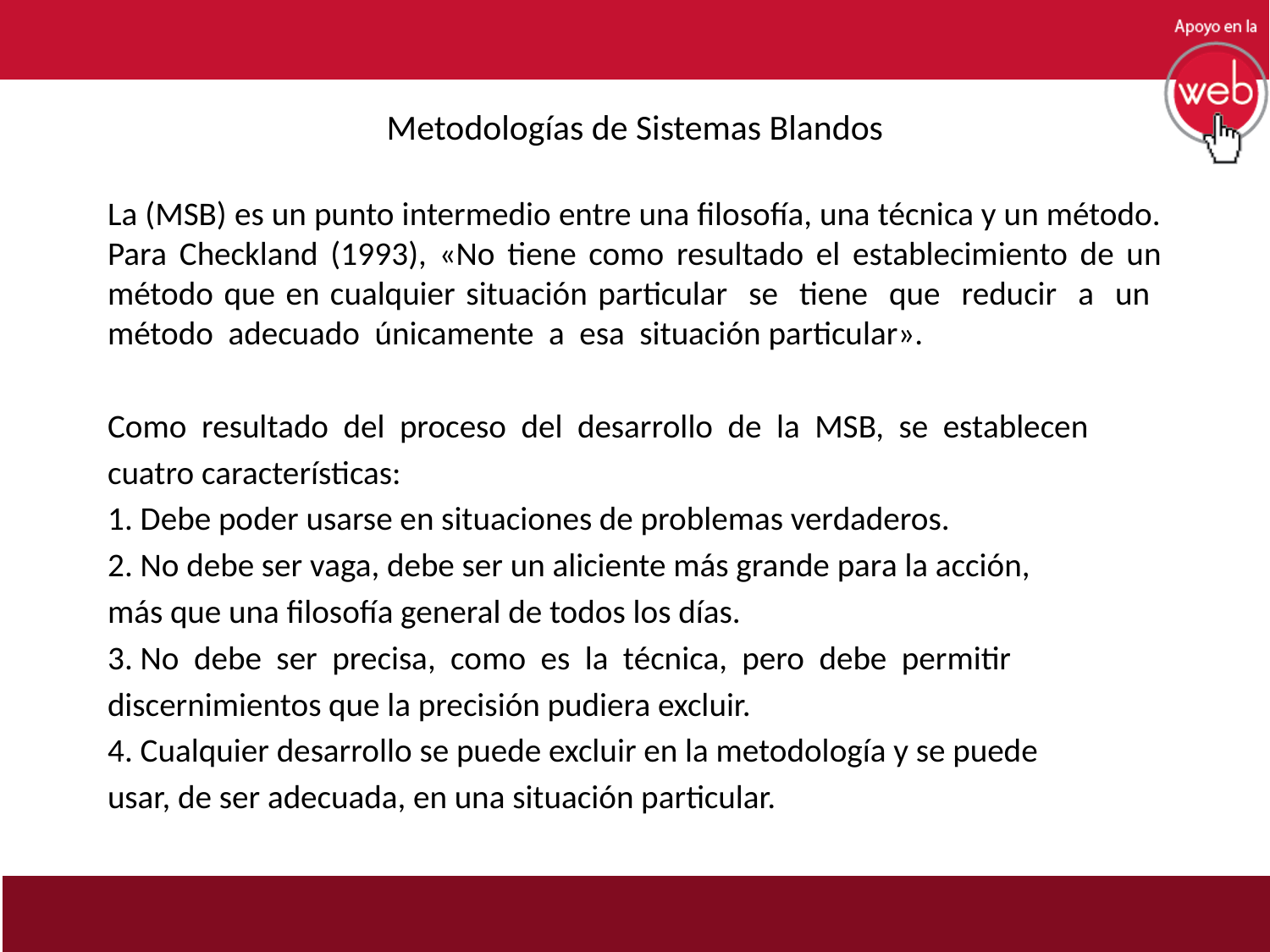

# Metodologías de Sistemas Blandos
La (MSB) es un punto intermedio entre una filosofía, una técnica y un método. Para Checkland (1993), «No tiene como resultado el establecimiento de un método que en cualquier situación particular  se  tiene  que  reducir  a  un  método  adecuado  únicamente  a  esa  situación particular».

Como  resultado  del  proceso  del  desarrollo  de  la  MSB,  se  establecen
cuatro características:
1. Debe poder usarse en situaciones de problemas verdaderos.
2. No debe ser vaga, debe ser un aliciente más grande para la acción,
más que una filosofía general de todos los días.
3. No  debe  ser  precisa,  como  es  la  técnica,  pero  debe  permitir
discernimientos que la precisión pudiera excluir.
4. Cualquier desarrollo se puede excluir en la metodología y se puede
usar, de ser adecuada, en una situación particular.